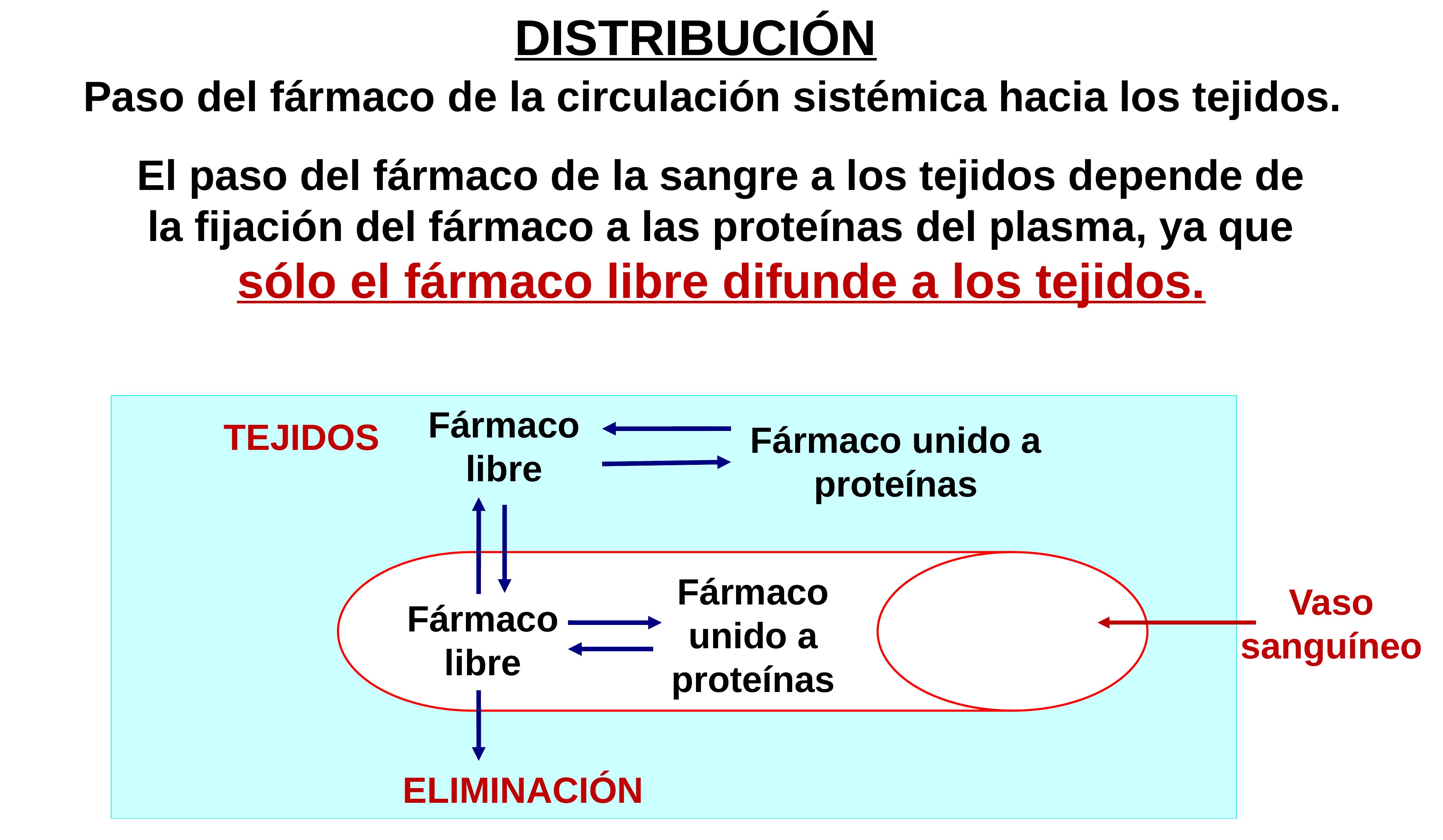

DISTRIBUCIÓN
Paso del fármaco de la circulación sistémica hacia los tejidos.
El paso del fármaco de la sangre a los tejidos depende de la fijación del fármaco a las proteínas del plasma, ya que sólo el fármaco libre difunde a los tejidos.

Fármaco libre
TEJIDOS
Fármaco unido a proteínas

Fármaco unido a proteínas
Vaso sanguíneo
Fármaco libre

ELIMINACIÓN